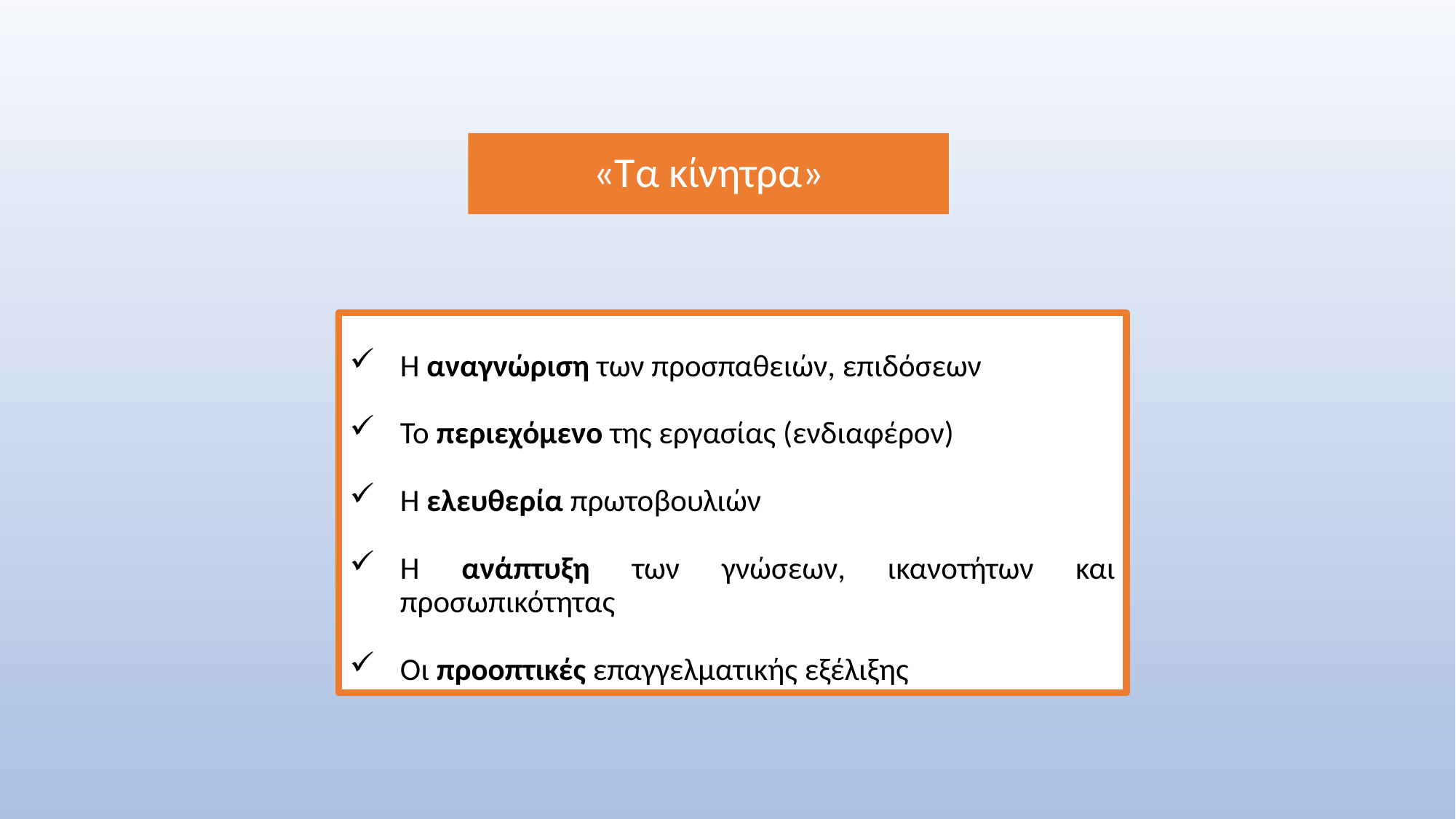

# «Τα κίνητρα»

Η αναγνώριση των προσπαθειών, επιδόσεων

Το περιεχόμενο της εργασίας (ενδιαφέρον)

Η ελευθερία πρωτοβουλιών

Η ανάπτυξη των γνώσεων, ικανοτήτων και προσωπικότητας

Οι προοπτικές επαγγελματικής εξέλιξης